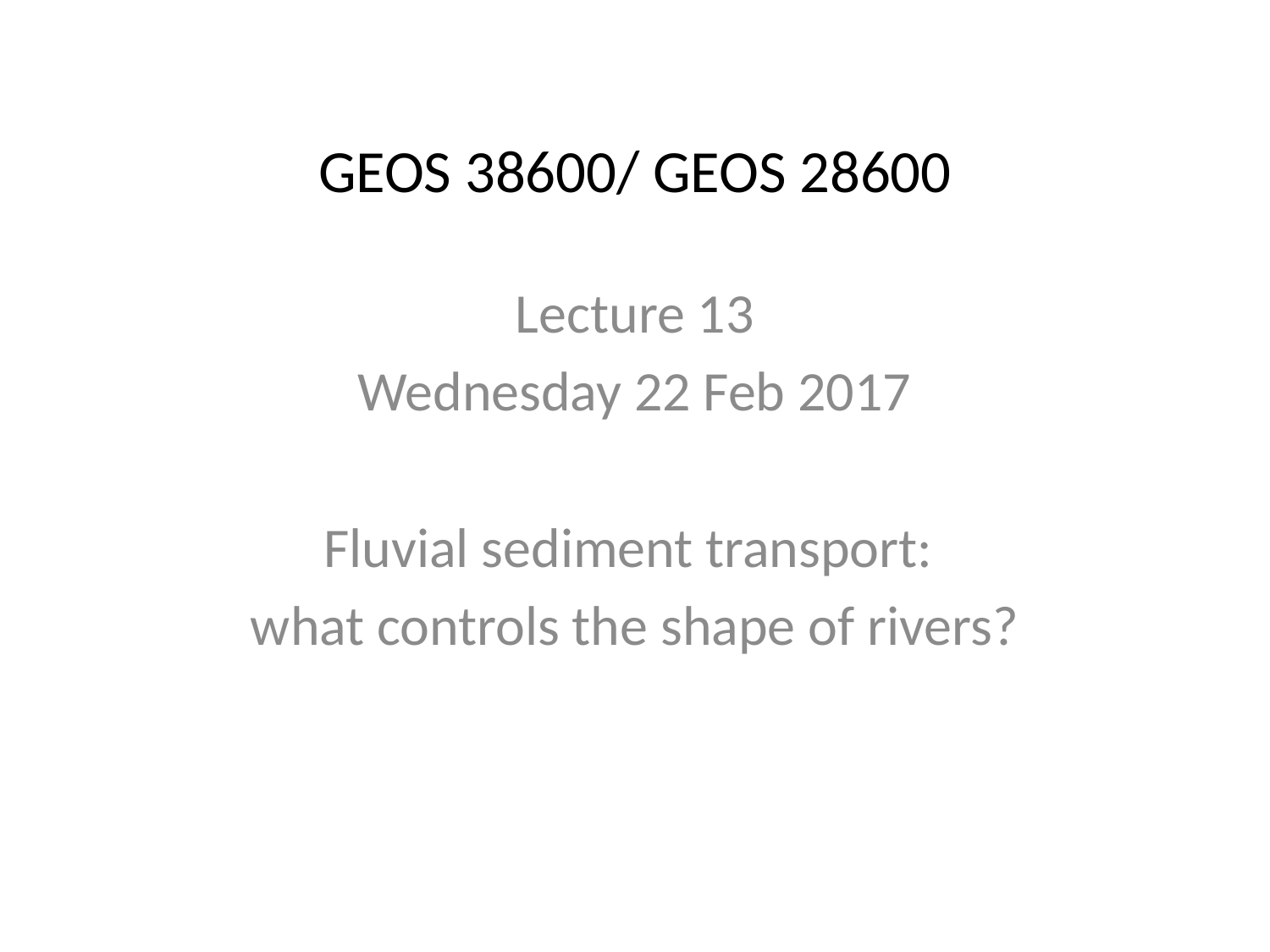

# GEOS 38600/ GEOS 28600
Lecture 13
Wednesday 22 Feb 2017

Fluvial sediment transport:
what controls the shape of rivers?